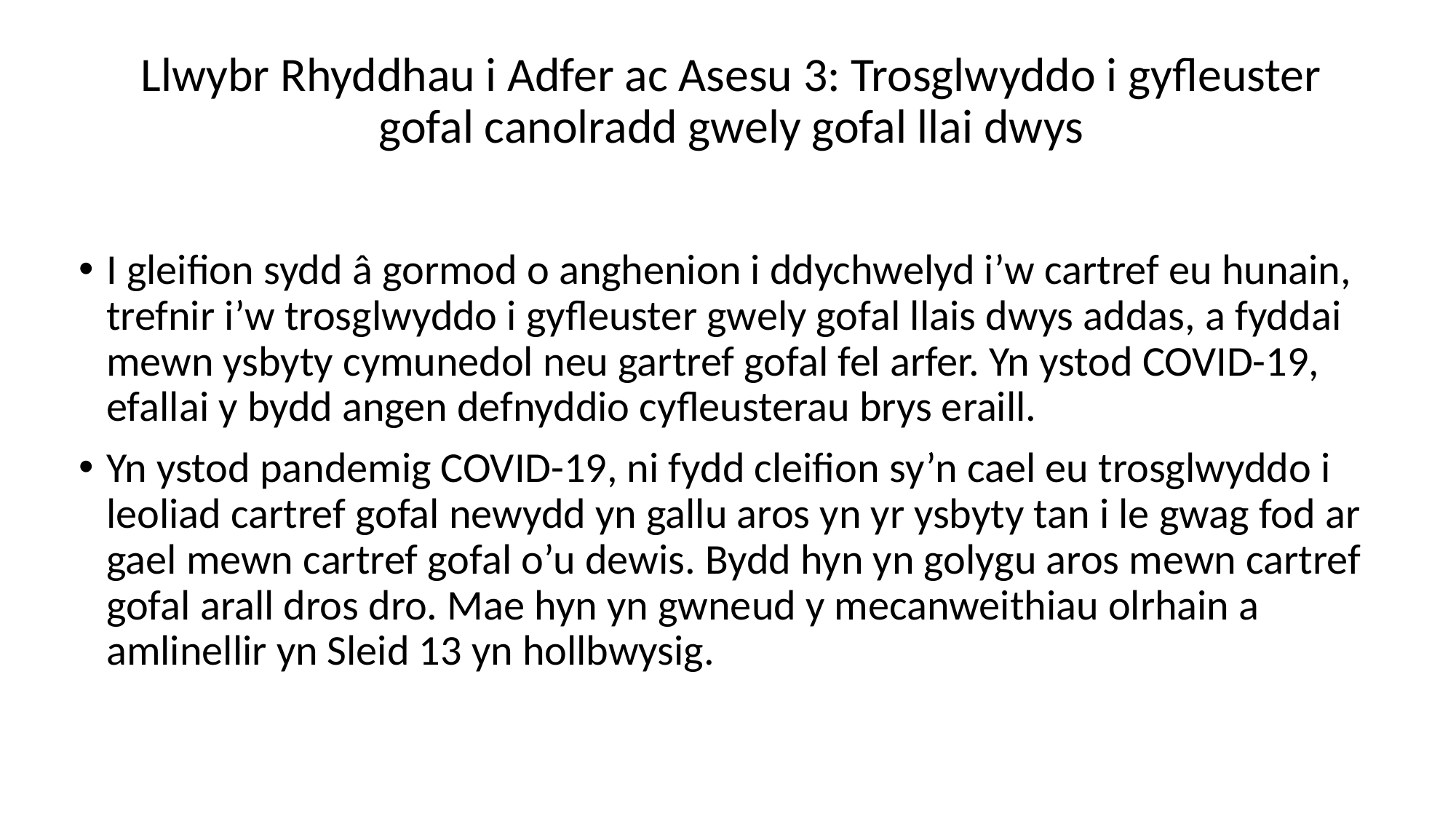

# Llwybr Rhyddhau i Adfer ac Asesu 3: Trosglwyddo i gyfleuster gofal canolradd gwely gofal llai dwys
I gleifion sydd â gormod o anghenion i ddychwelyd i’w cartref eu hunain, trefnir i’w trosglwyddo i gyfleuster gwely gofal llais dwys addas, a fyddai mewn ysbyty cymunedol neu gartref gofal fel arfer. Yn ystod COVID-19, efallai y bydd angen defnyddio cyfleusterau brys eraill.
Yn ystod pandemig COVID-19, ni fydd cleifion sy’n cael eu trosglwyddo i leoliad cartref gofal newydd yn gallu aros yn yr ysbyty tan i le gwag fod ar gael mewn cartref gofal o’u dewis. Bydd hyn yn golygu aros mewn cartref gofal arall dros dro. Mae hyn yn gwneud y mecanweithiau olrhain a amlinellir yn Sleid 13 yn hollbwysig.